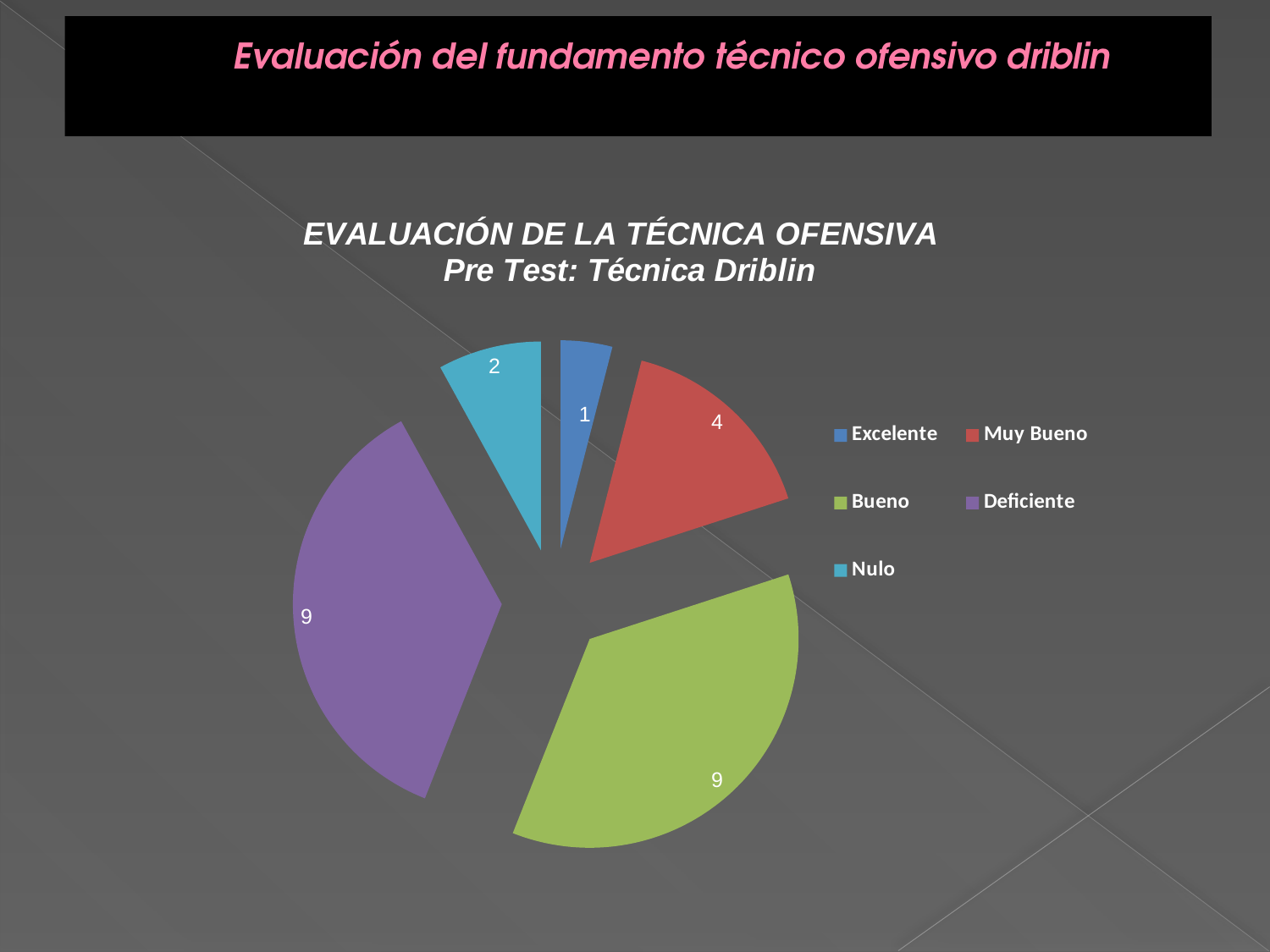

# Evaluación del fundamento técnico ofensivo driblin

### Chart: EVALUACIÓN DE LA TÉCNICA OFENSIVA
Pre Test: Técnica Driblin

| Category | Niños |
|---|---|
| Excelente | 1.0 |
| Muy Bueno  | 4.0 |
| Bueno  | 9.0 |
| Deficiente | 9.0 |
| Nulo | 2.0 |